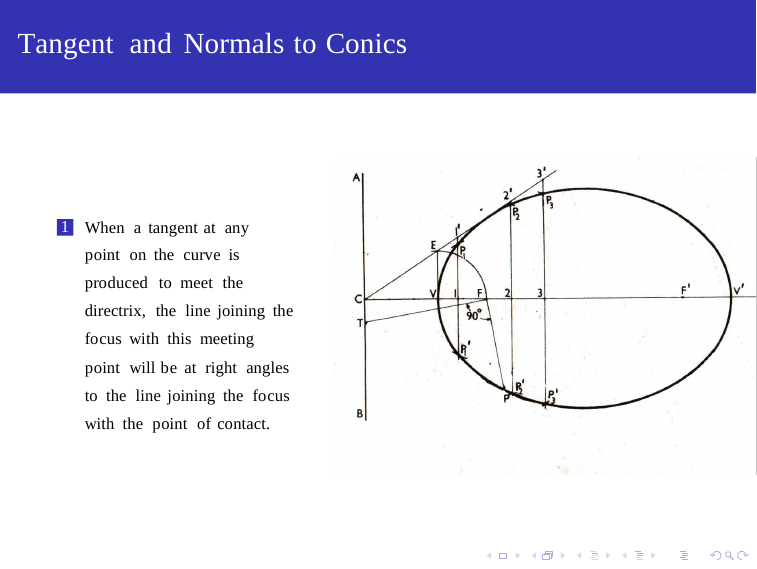

Tangent  and Normals to Conics

When  a tangent at  any
point  on the  curve is
produced  to meet  the
directrix,  the  line joining the
focus with this meeting
point  will be at  right  angles
to the  line joining the  focus
with the  point  of contact.

1